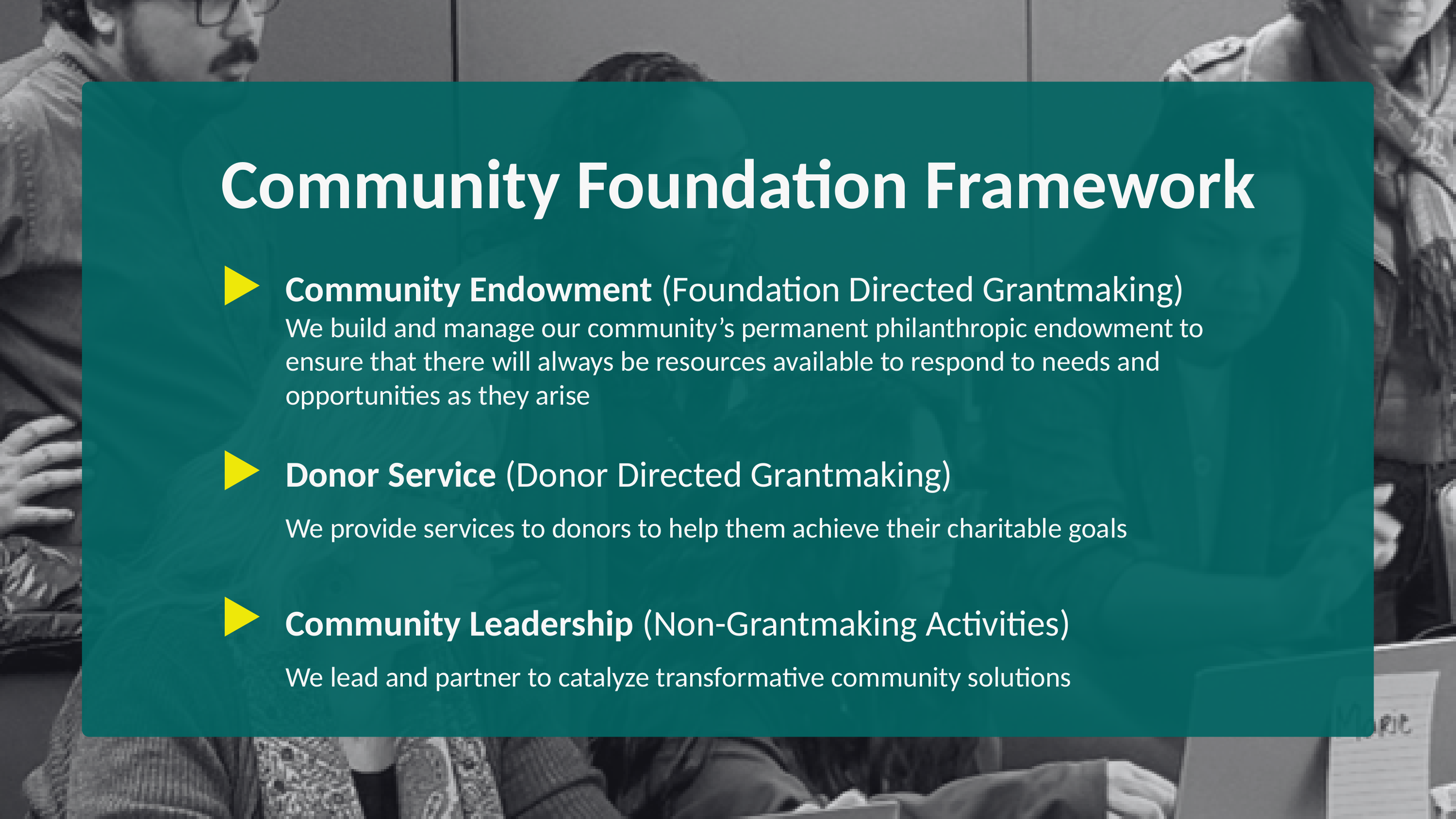

Community Foundation Framework
Community Endowment (Foundation Directed Grantmaking)
We build and manage our community’s permanent philanthropic endowment to ensure that there will always be resources available to respond to needs and opportunities as they arise

Donor Service (Donor Directed Grantmaking)
We provide services to donors to help them achieve their charitable goals

Community Leadership (Non-Grantmaking Activities)
We lead and partner to catalyze transformative community solutions